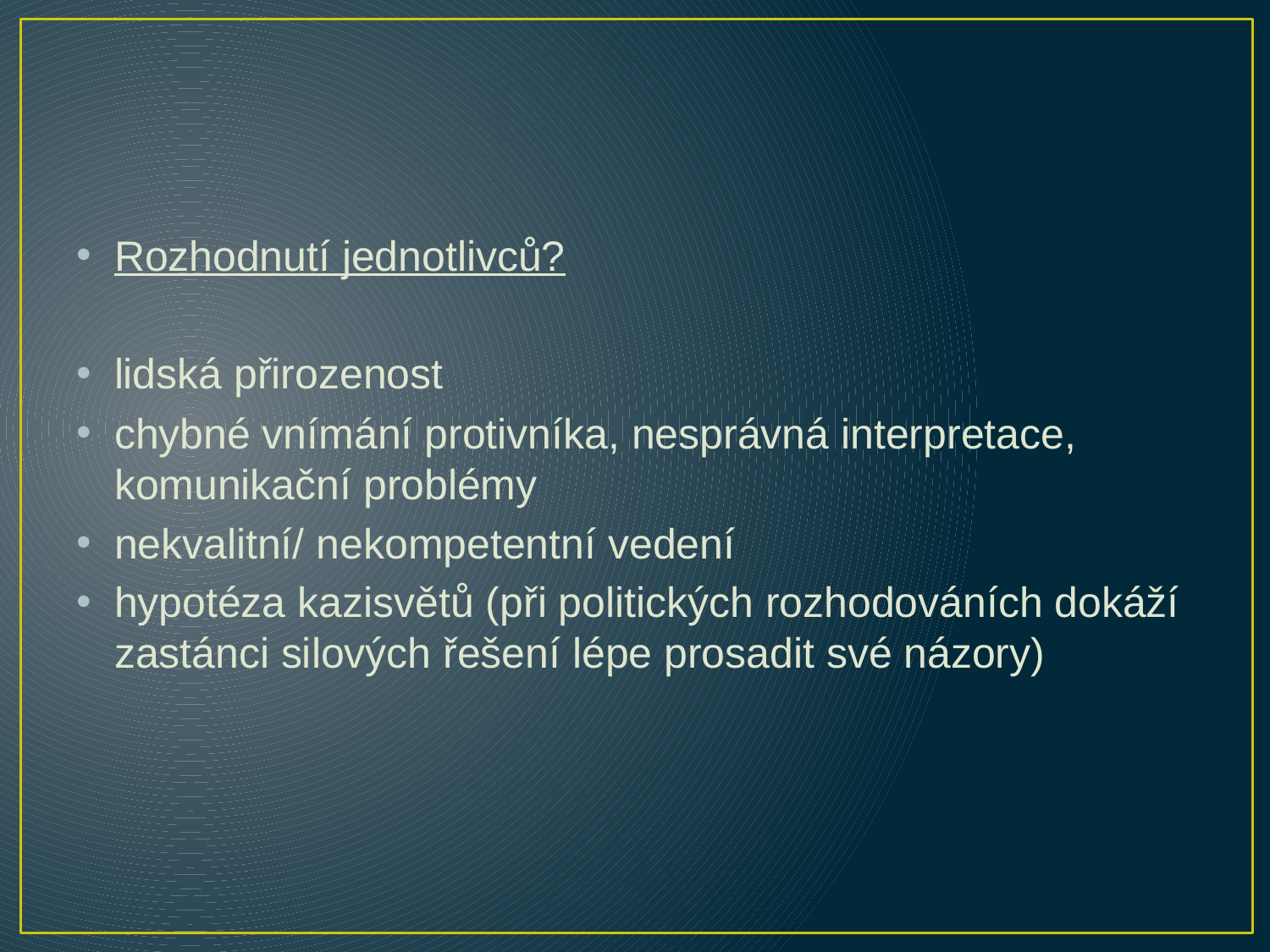

#
Rozhodnutí jednotlivců?

lidská přirozenost
chybné vnímání protivníka, nesprávná interpretace, komunikační problémy
nekvalitní/ nekompetentní vedení
hypotéza kazisvětů (při politických rozhodováních dokáží zastánci silových řešení lépe prosadit své názory)